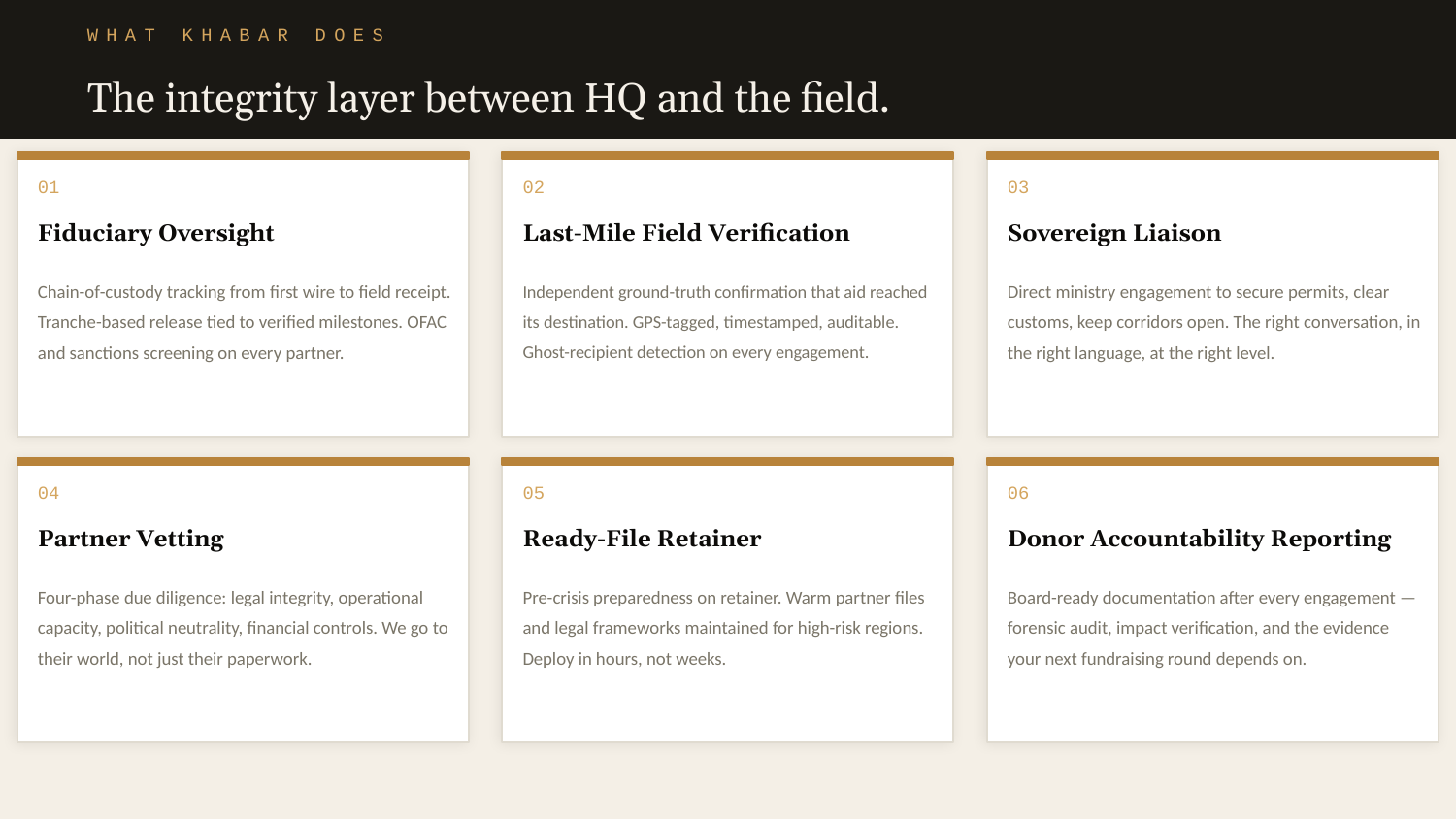

WHAT KHABAR DOES
The integrity layer between HQ and the field.

01
02
03
Fiduciary Oversight
Last-Mile Field Verification
Sovereign Liaison
Chain-of-custody tracking from first wire to field receipt. Tranche-based release tied to verified milestones. OFAC and sanctions screening on every partner.
Independent ground-truth confirmation that aid reached its destination. GPS-tagged, timestamped, auditable. Ghost-recipient detection on every engagement.
Direct ministry engagement to secure permits, clear customs, keep corridors open. The right conversation, in the right language, at the right level.

04
05
06
Partner Vetting
Ready-File Retainer
Donor Accountability Reporting
Four-phase due diligence: legal integrity, operational capacity, political neutrality, financial controls. We go to their world, not just their paperwork.
Pre-crisis preparedness on retainer. Warm partner files and legal frameworks maintained for high-risk regions. Deploy in hours, not weeks.
Board-ready documentation after every engagement — forensic audit, impact verification, and the evidence your next fundraising round depends on.